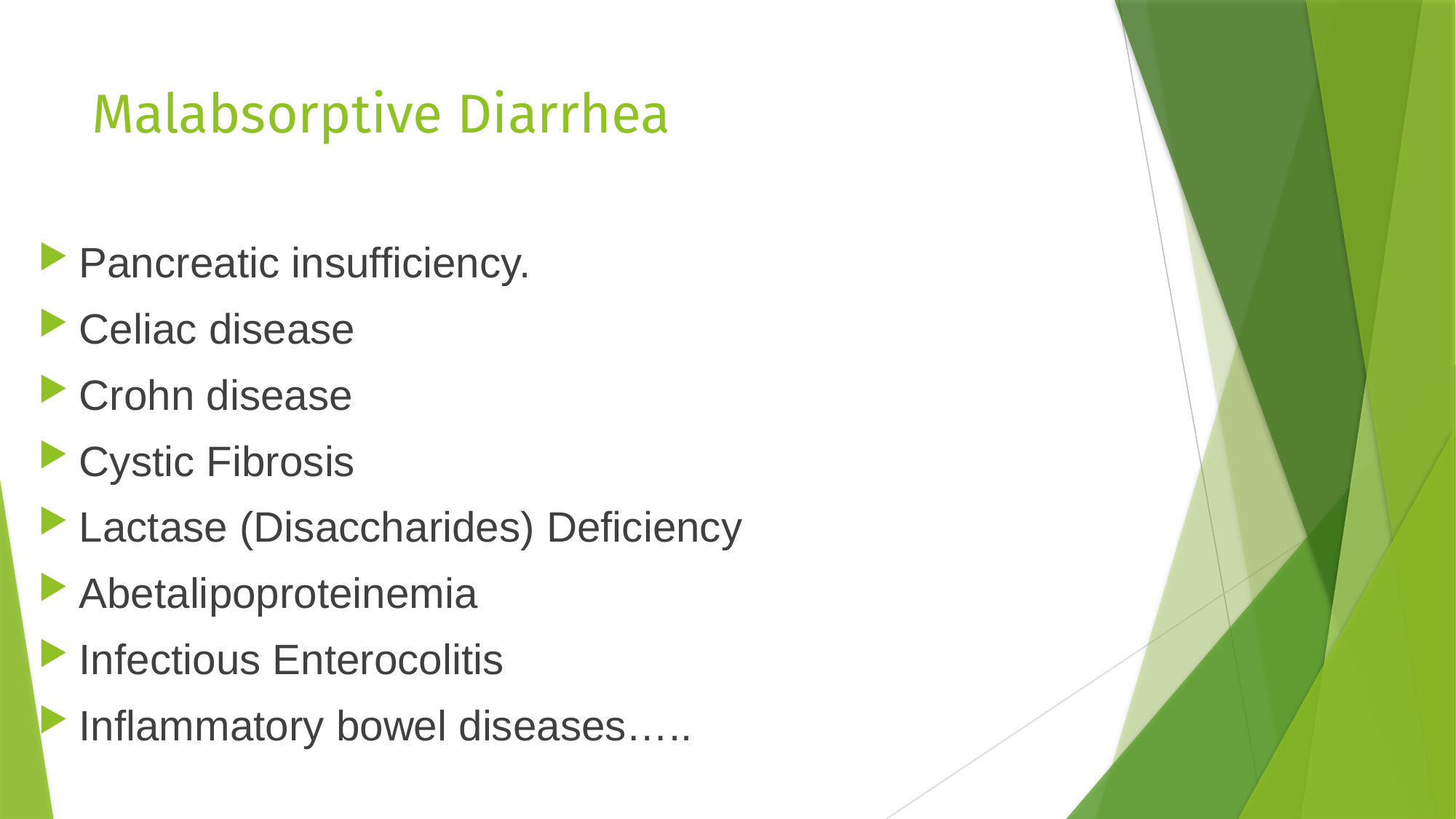

# Malabsorptive Diarrhea

Pancreatic insufficiency.
Celiac disease
Crohn disease
Cystic Fibrosis
Lactase (Disaccharides) Deficiency
Abetalipoproteinemia
Infectious Enterocolitis
Inflammatory bowel diseases…..